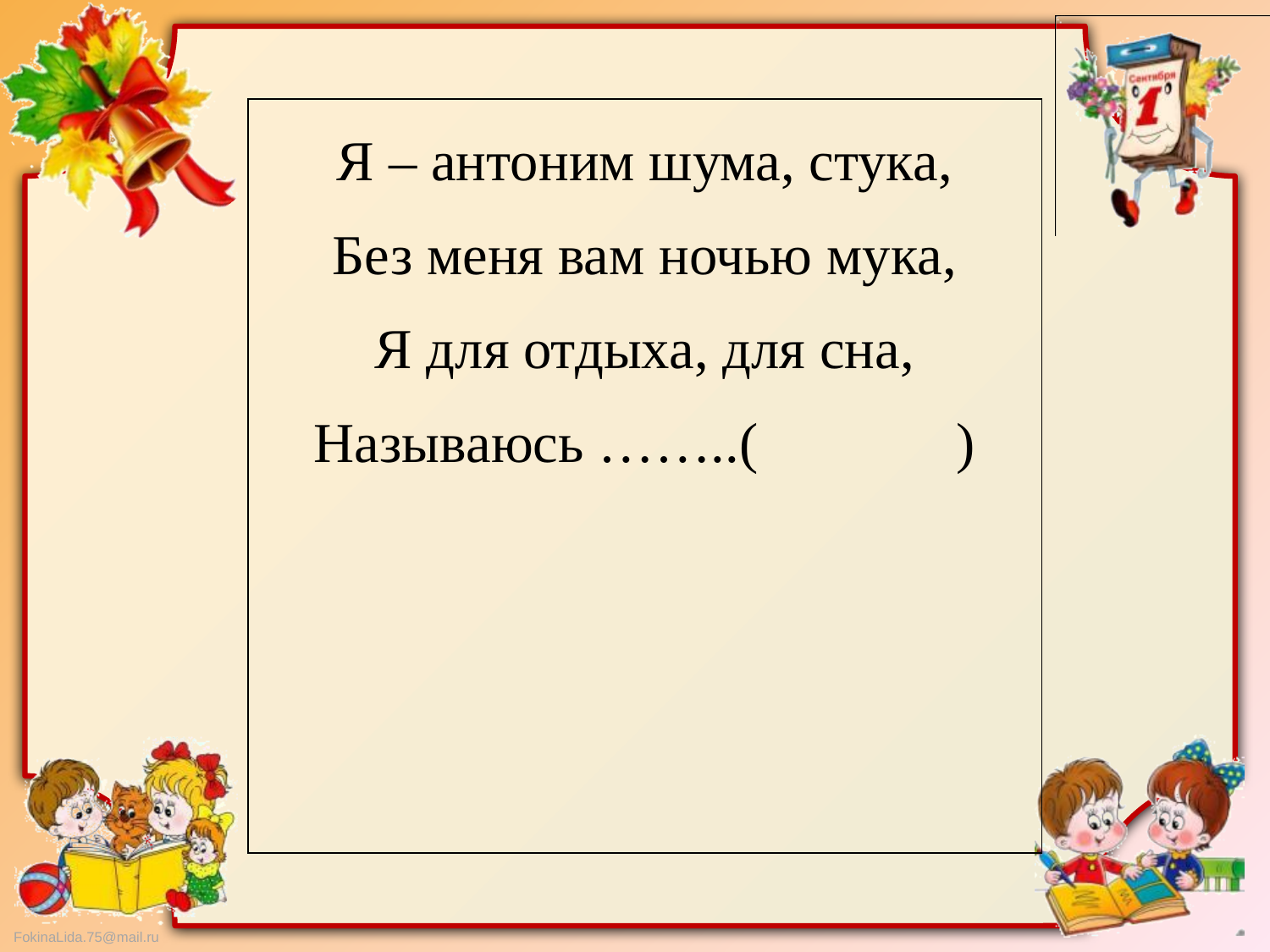

| Я – антоним шума, стука, Без меня вам ночью мука, Я для отдыха, для сна, Называюсь ……..( ) |
| --- |